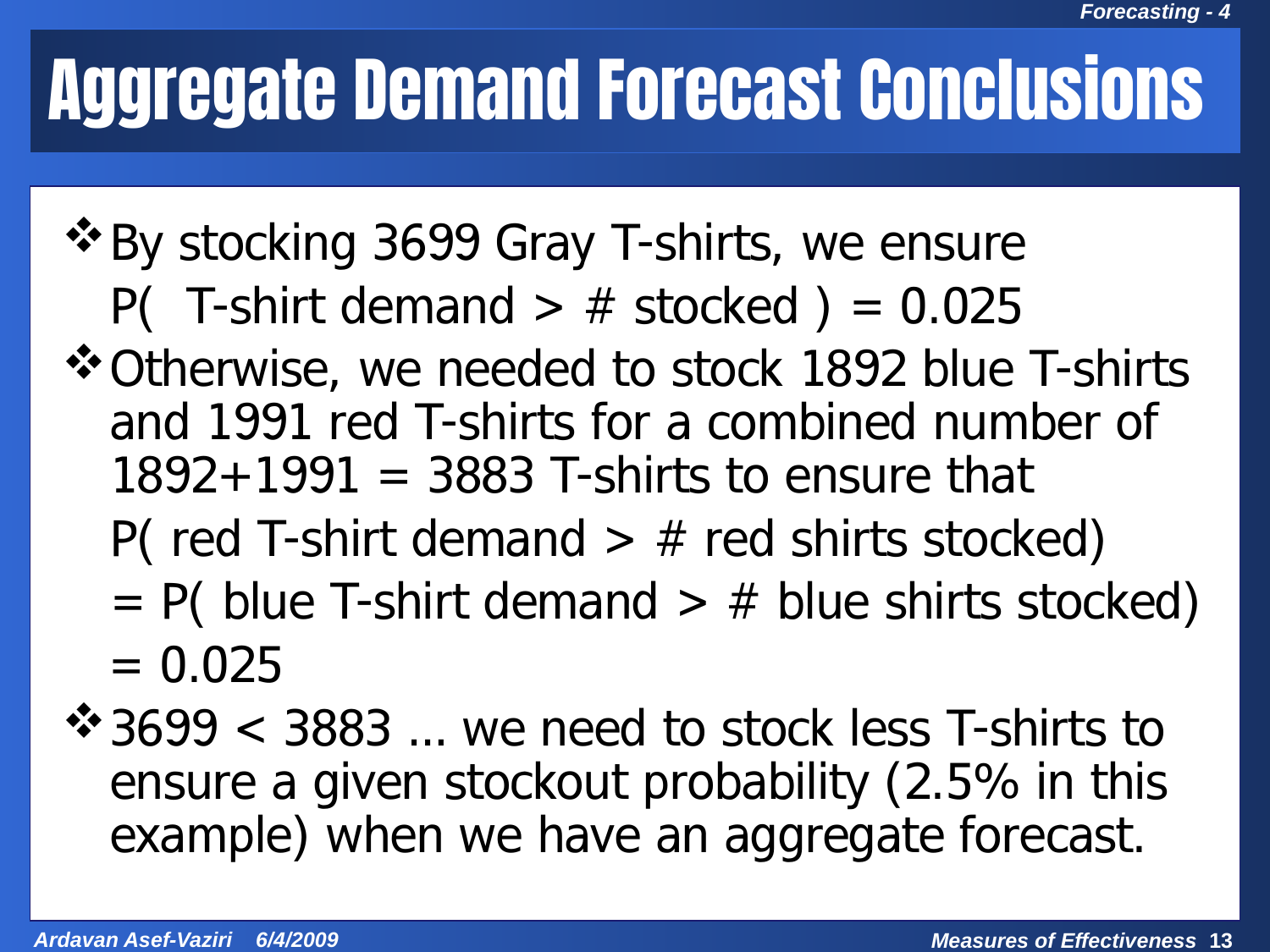

# Aggregate Demand Forecast Conclusions
By stocking 3699 Gray T-shirts, we ensure
	P(  T-shirt demand > # stocked ) = 0.025
Otherwise, we needed to stock 1892 blue T-shirts and 1991 red T-shirts for a combined number of 1892+1991 = 3883 T-shirts to ensure that
	P( red T-shirt demand > # red shirts stocked)
	= P( blue T-shirt demand > # blue shirts stocked)
   = 0.025
3699 < 3883 … we need to stock less T-shirts to ensure a given stockout probability (2.5% in this example) when we have an aggregate forecast.